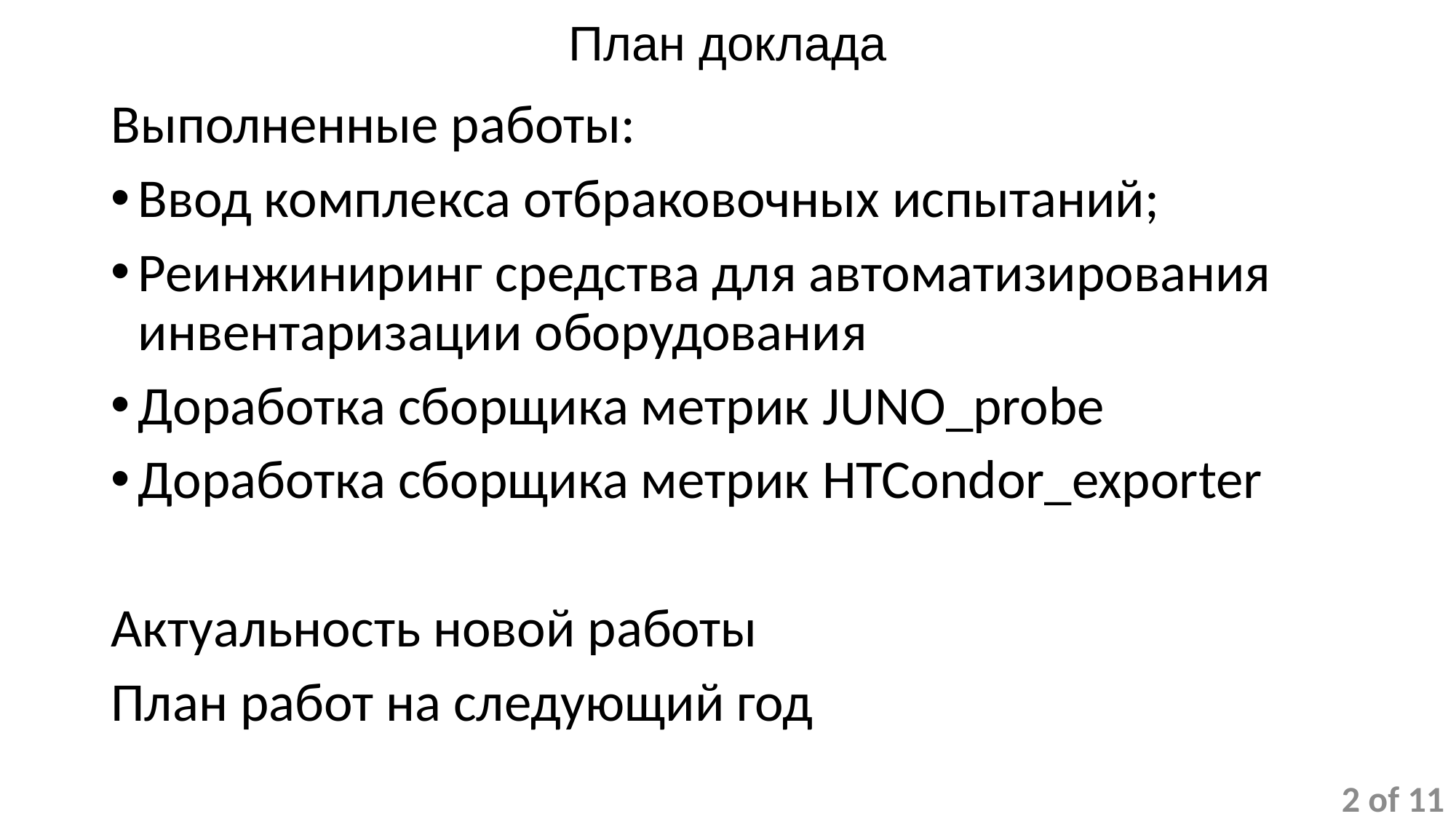

# План доклада
Выполненные работы:
Ввод комплекса отбраковочных испытаний;
Реинжиниринг средства для автоматизирования инвентаризации оборудования
Доработка сборщика метрик JUNO_probe
Доработка сборщика метрик HTCondor_exporter

Актуальность новой работы
План работ на следующий год
2 of 11